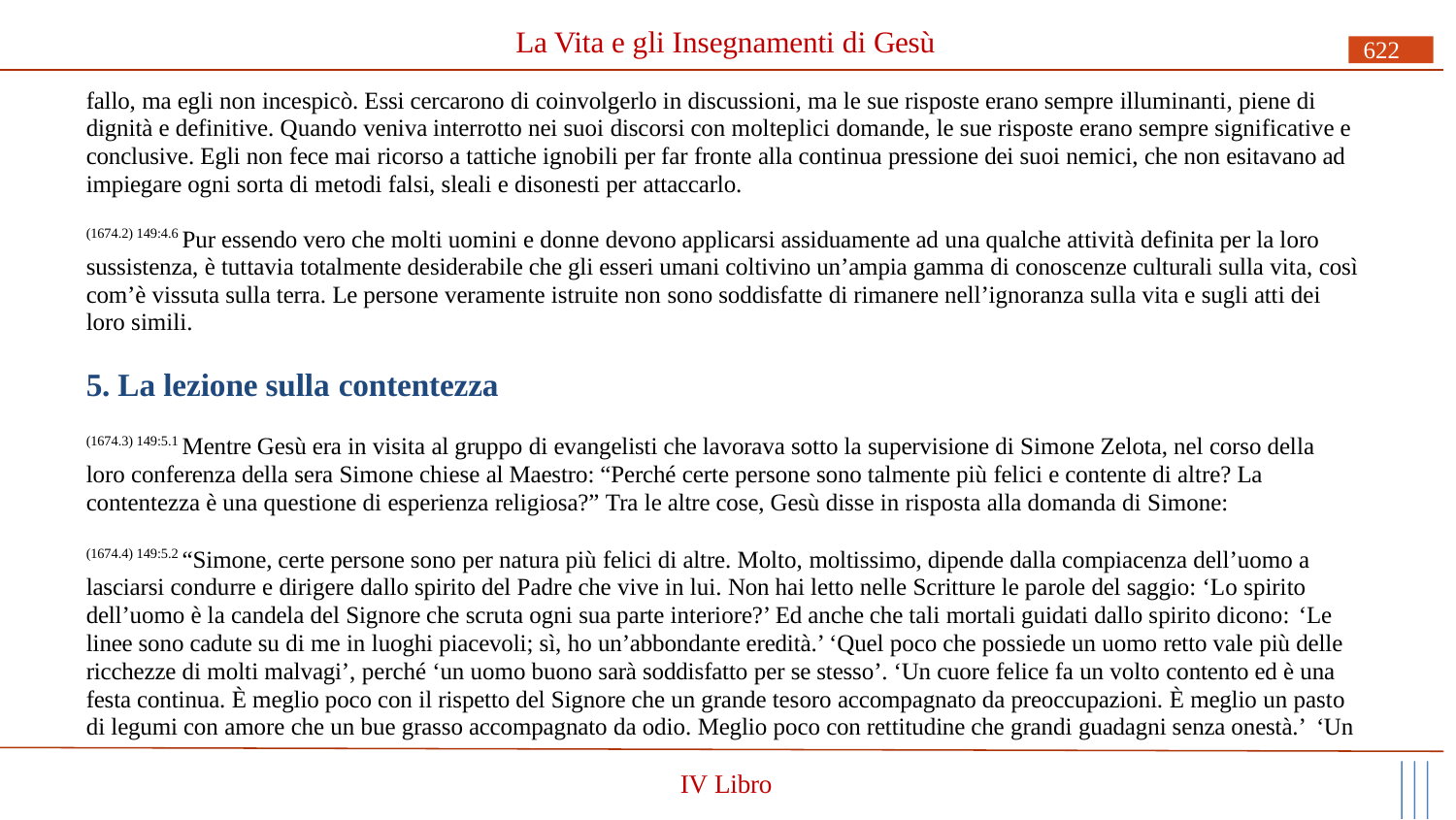

# La Vita e gli Insegnamenti di Gesù
622

fallo, ma egli non incespicò. Essi cercarono di coinvolgerlo in discussioni, ma le sue risposte erano sempre illuminanti, piene di  dignità e definitive. Quando veniva interrotto nei suoi discorsi con molteplici domande, le sue risposte erano sempre significative e  conclusive. Egli non fece mai ricorso a tattiche ignobili per far fronte alla continua pressione dei suoi nemici, che non esitavano ad  impiegare ogni sorta di metodi falsi, sleali e disonesti per attaccarlo.

(1674.2) 149:4.6 Pur essendo vero che molti uomini e donne devono applicarsi assiduamente ad una qualche attività definita per la loro  sussistenza, è tuttavia totalmente desiderabile che gli esseri umani coltivino un’ampia gamma di conoscenze culturali sulla vita, così  com’è vissuta sulla terra. Le persone veramente istruite non sono soddisfatte di rimanere nell’ignoranza sulla vita e sugli atti dei  loro simili.

5. La lezione sulla contentezza
(1674.3) 149:5.1 Mentre Gesù era in visita al gruppo di evangelisti che lavorava sotto la supervisione di Simone Zelota, nel corso della  loro conferenza della sera Simone chiese al Maestro: “Perché certe persone sono talmente più felici e contente di altre? La  contentezza è una questione di esperienza religiosa?” Tra le altre cose, Gesù disse in risposta alla domanda di Simone:

(1674.4) 149:5.2 “Simone, certe persone sono per natura più felici di altre. Molto, moltissimo, dipende dalla compiacenza dell’uomo a  lasciarsi condurre e dirigere dallo spirito del Padre che vive in lui. Non hai letto nelle Scritture le parole del saggio: ‘Lo spirito  dell’uomo è la candela del Signore che scruta ogni sua parte interiore?’ Ed anche che tali mortali guidati dallo spirito dicono: ‘Le
linee sono cadute su di me in luoghi piacevoli; sì, ho un’abbondante eredità.’ ‘Quel poco che possiede un uomo retto vale più delle  ricchezze di molti malvagi’, perché ‘un uomo buono sarà soddisfatto per se stesso’. ‘Un cuore felice fa un volto contento ed è una  festa continua. È meglio poco con il rispetto del Signore che un grande tesoro accompagnato da preoccupazioni. È meglio un pasto  di legumi con amore che un bue grasso accompagnato da odio. Meglio poco con rettitudine che grandi guadagni senza onestà.’ ‘Un

IV Libro